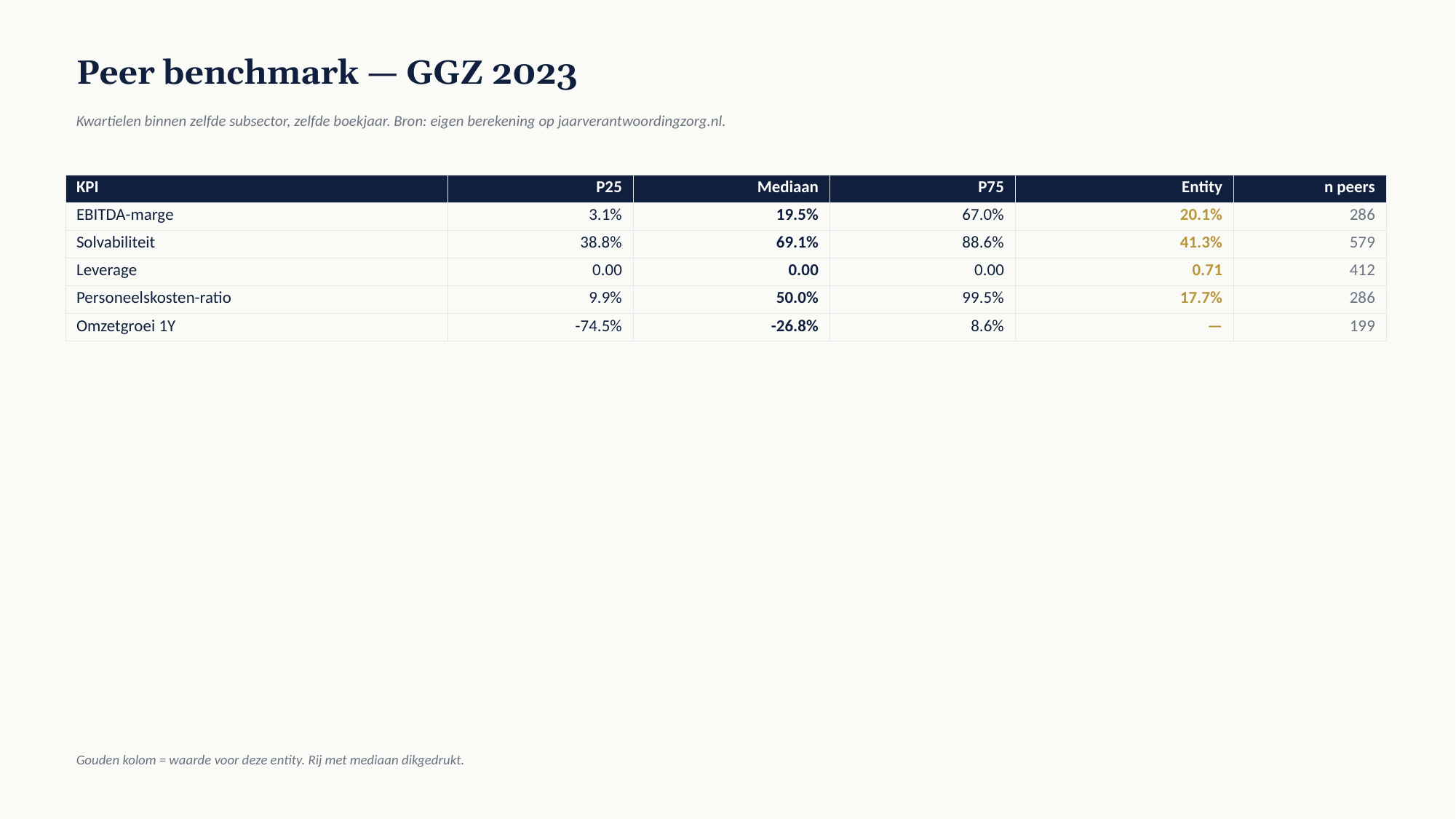

Peer benchmark — GGZ 2023
Kwartielen binnen zelfde subsector, zelfde boekjaar. Bron: eigen berekening op jaarverantwoordingzorg.nl.
| KPI | P25 | Mediaan | P75 | Entity | n peers |
| --- | --- | --- | --- | --- | --- |
| EBITDA-marge | 3.1% | 19.5% | 67.0% | 20.1% | 286 |
| Solvabiliteit | 38.8% | 69.1% | 88.6% | 41.3% | 579 |
| Leverage | 0.00 | 0.00 | 0.00 | 0.71 | 412 |
| Personeelskosten-ratio | 9.9% | 50.0% | 99.5% | 17.7% | 286 |
| Omzetgroei 1Y | -74.5% | -26.8% | 8.6% | — | 199 |
Gouden kolom = waarde voor deze entity. Rij met mediaan dikgedrukt.